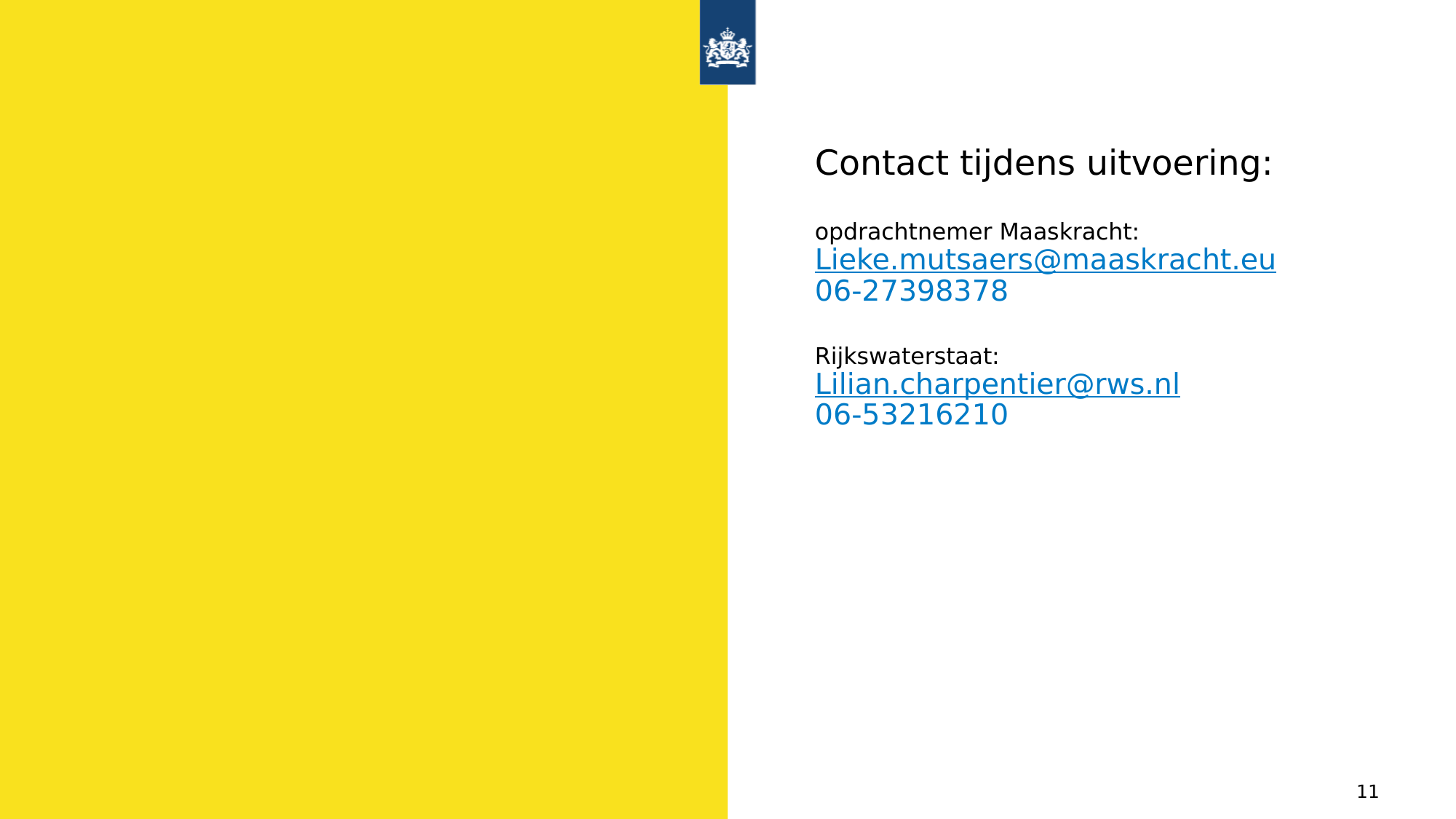

# Contact tijdens uitvoering: opdrachtnemer Maaskracht: Lieke.mutsaers@maaskracht.eu 06-27398378 Rijkswaterstaat: Lilian.charpentier@rws.nl 06-53216210

11